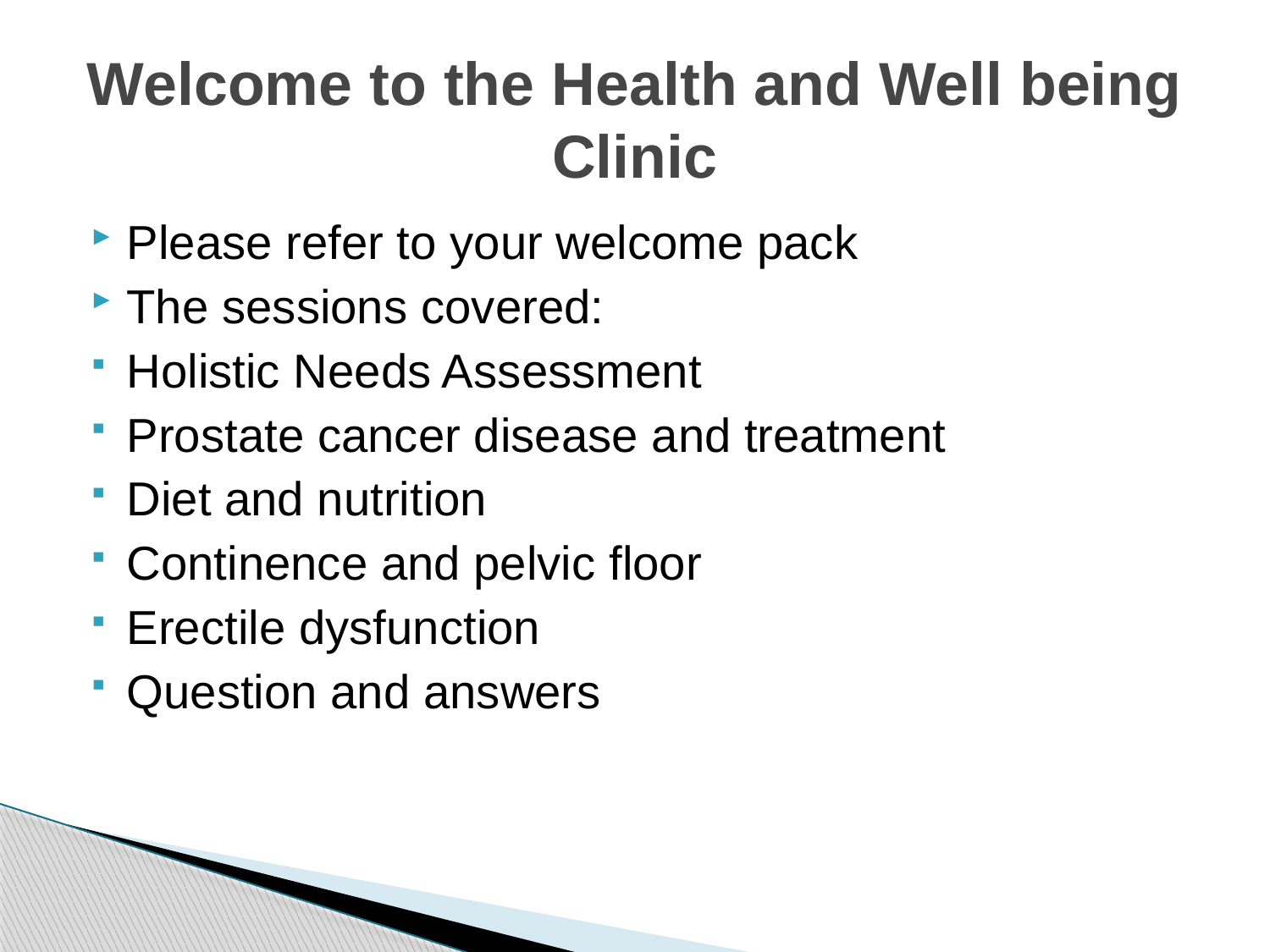

# Welcome to the Health and Well being Clinic
Please refer to your welcome pack
The sessions covered:
Holistic Needs Assessment
Prostate cancer disease and treatment
Diet and nutrition
Continence and pelvic floor
Erectile dysfunction
Question and answers